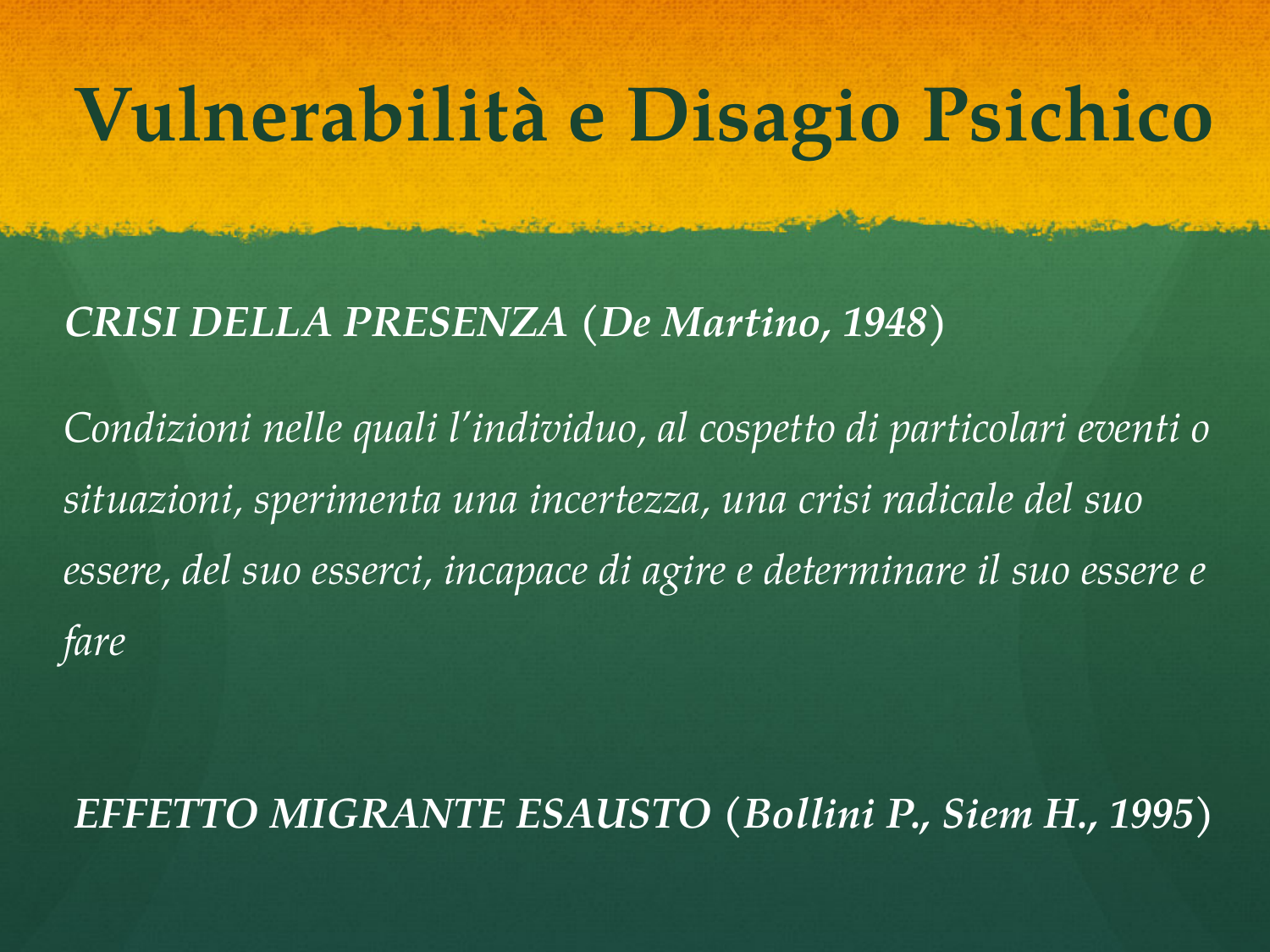

# Vulnerabilità e Disagio Psichico
CRISI DELLA PRESENZA (De Martino, 1948)
Condizioni nelle quali l’individuo, al cospetto di particolari eventi o situazioni, sperimenta una incertezza, una crisi radicale del suo essere, del suo esserci, incapace di agire e determinare il suo essere e fare

EFFETTO MIGRANTE ESAUSTO (Bollini P., Siem H., 1995)